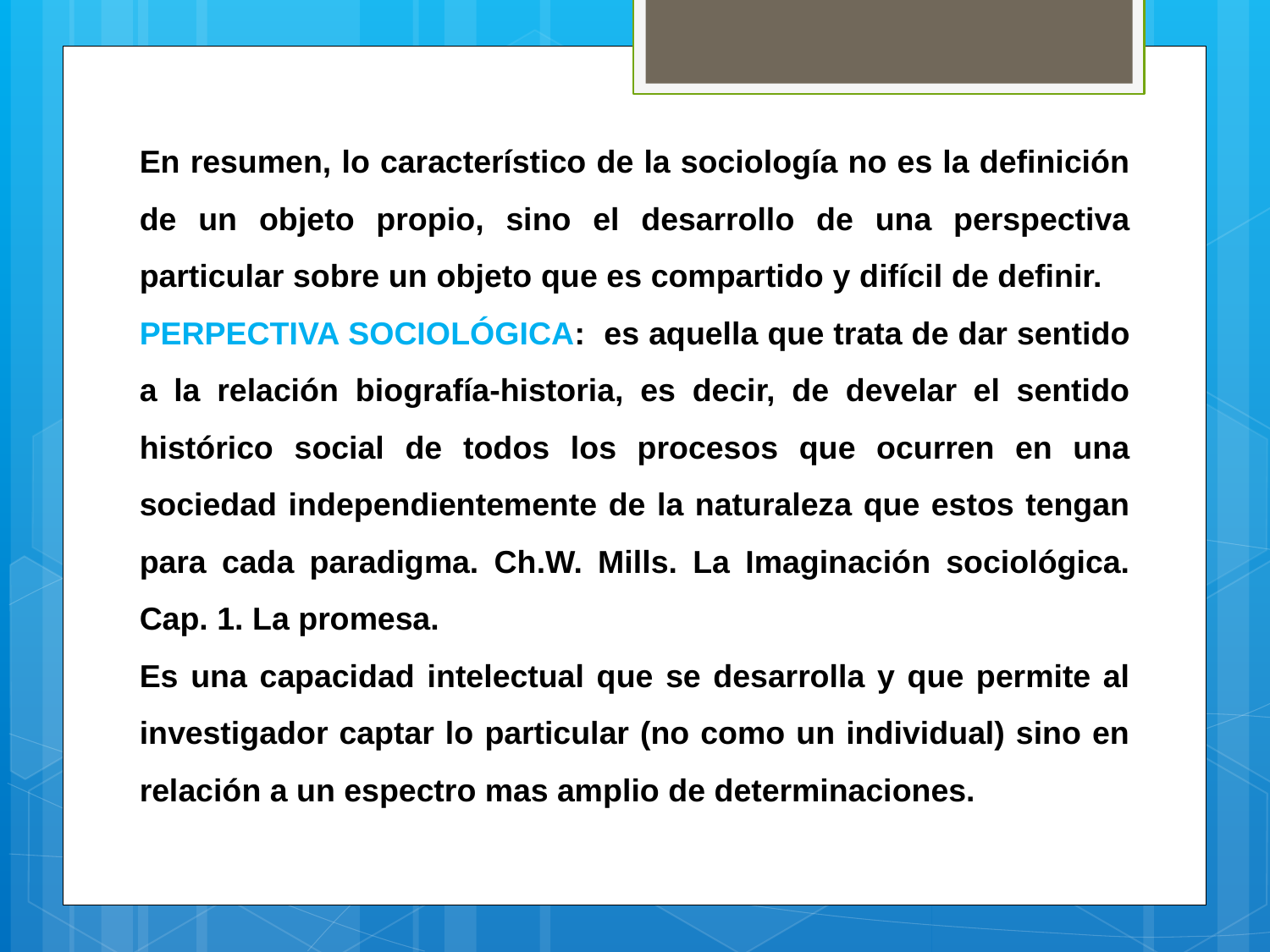

En resumen, lo característico de la sociología no es la definición de un objeto propio, sino el desarrollo de una perspectiva particular sobre un objeto que es compartido y difícil de definir.
PERPECTIVA SOCIOLÓGICA:  es aquella que trata de dar sentido a la relación biografía-historia, es decir, de develar el sentido histórico social de todos los procesos que ocurren en una sociedad independientemente de la naturaleza que estos tengan para cada paradigma. Ch.W. Mills. La Imaginación sociológica. Cap. 1. La promesa.
Es una capacidad intelectual que se desarrolla y que permite al investigador captar lo particular (no como un individual) sino en relación a un espectro mas amplio de determinaciones.